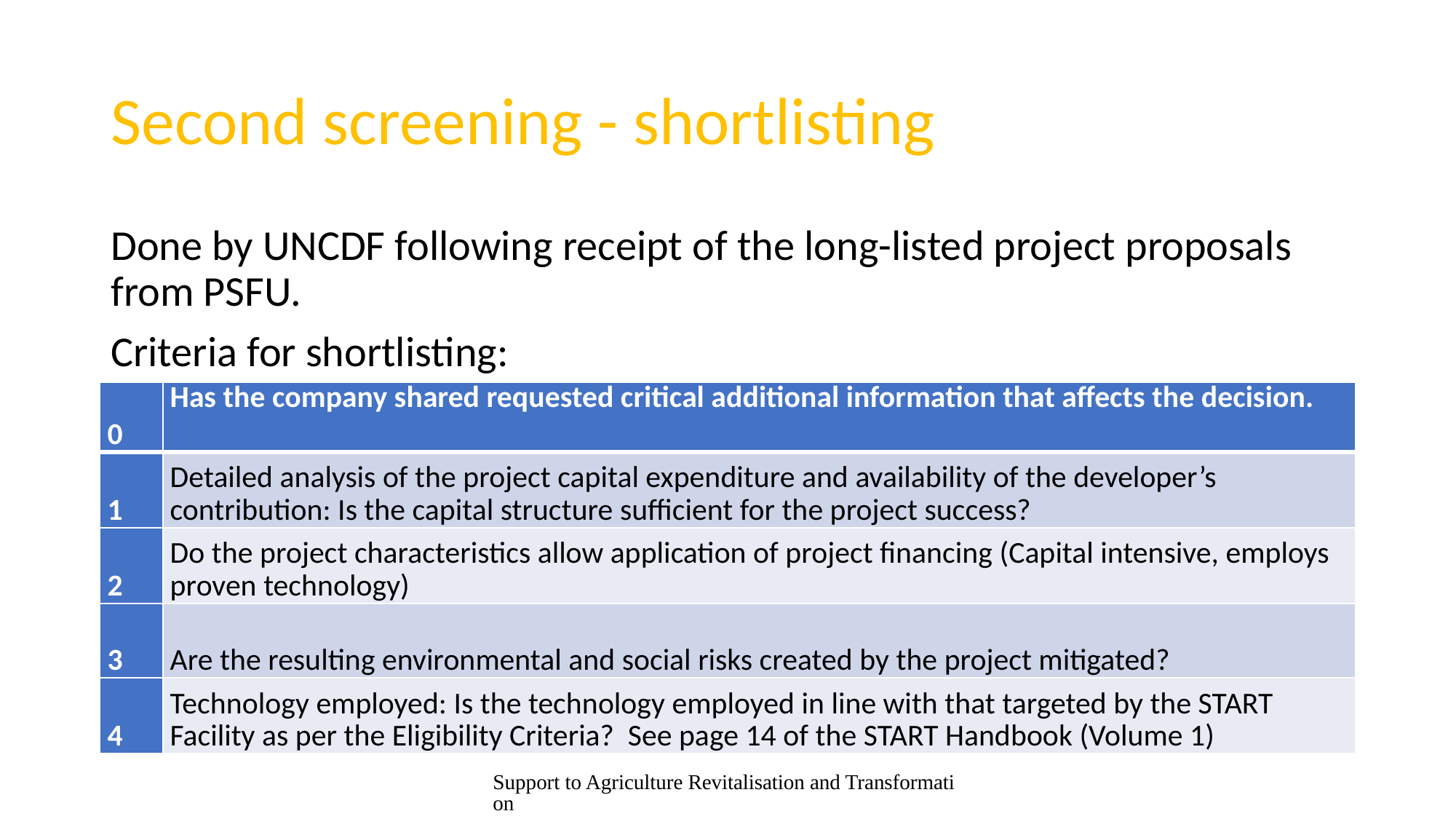

# Second screening - shortlisting
Done by UNCDF following receipt of the long-listed project proposals from PSFU.
Criteria for shortlisting:

| 0 | Has the company shared requested critical additional information that affects the decision. |
| --- | --- |
| 1 | Detailed analysis of the project capital expenditure and availability of the developer’s contribution: Is the capital structure sufficient for the project success? |
| 2 | Do the project characteristics allow application of project financing (Capital intensive, employs proven technology) |
| 3 | Are the resulting environmental and social risks created by the project mitigated? |
| 4 | Technology employed: Is the technology employed in line with that targeted by the START Facility as per the Eligibility Criteria? See page 14 of the START Handbook (Volume 1) |
Support to Agriculture Revitalisation and Transformation